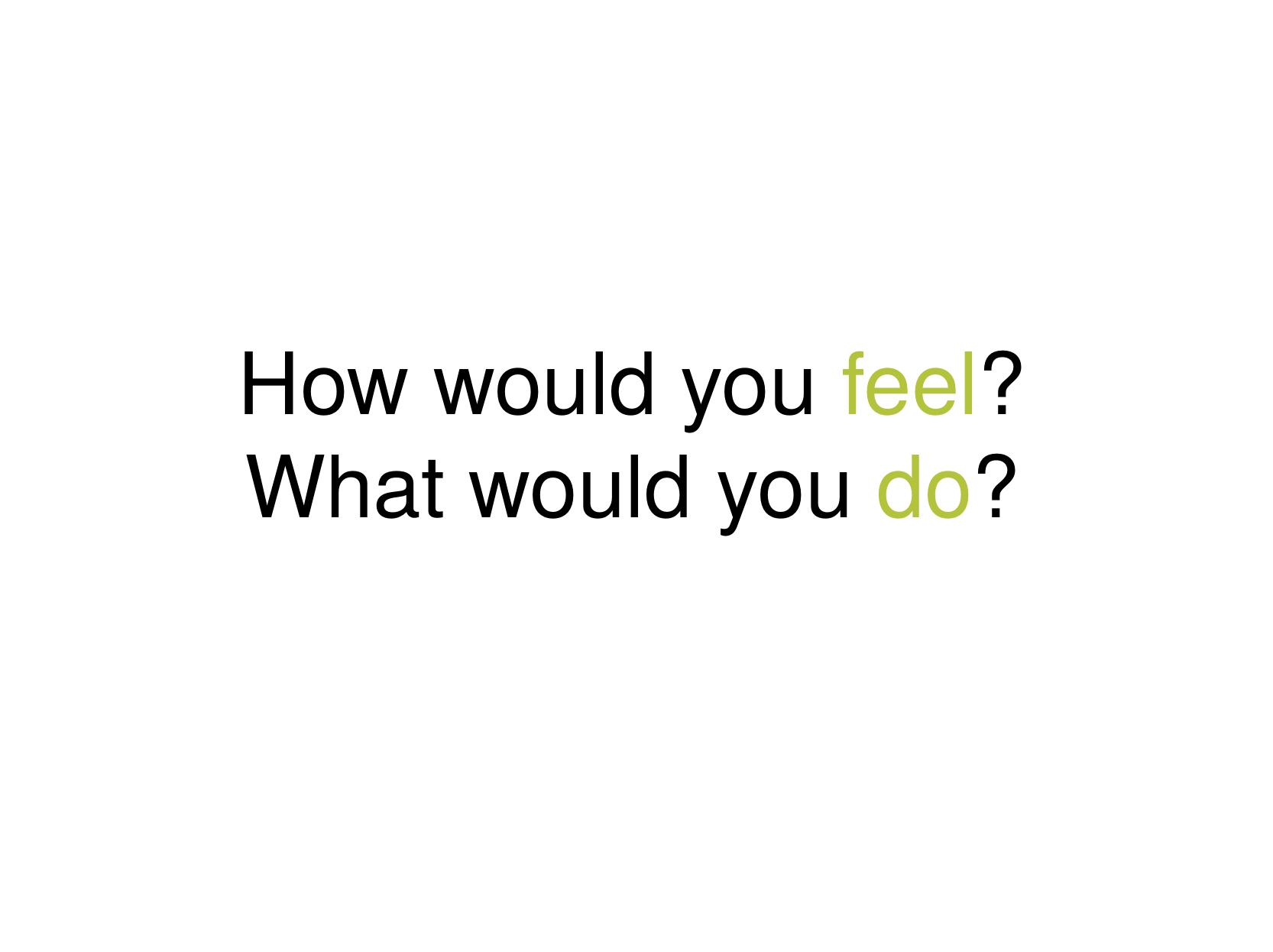

How would you feel?
What would you do?